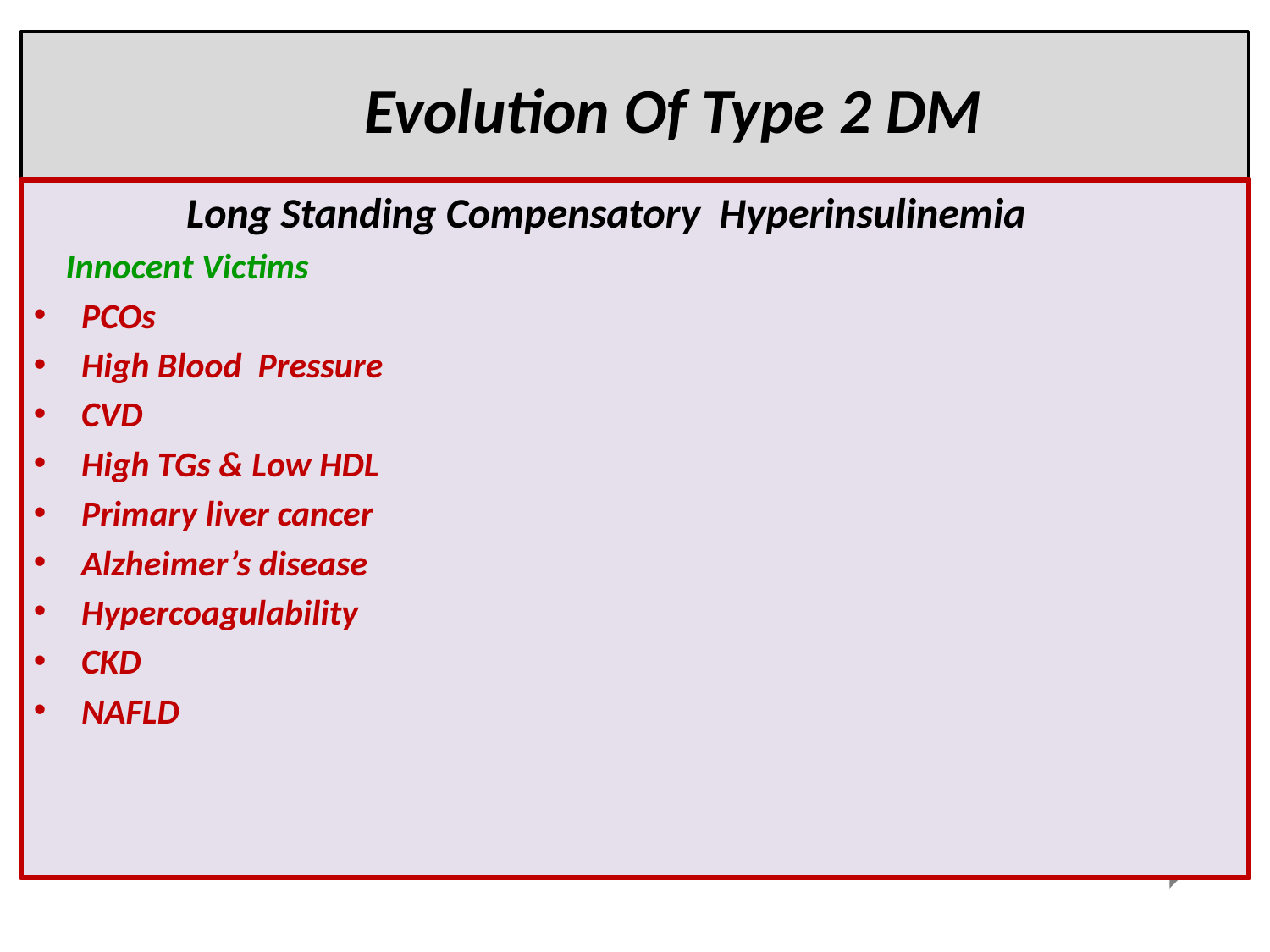

Evolution Of Type 2 DM
                   Long Standing Compensatory  Hyperinsulinemia
    Innocent Victims
PCOs
High Blood  Pressure
CVD
High TGs & Low HDL
Primary liver cancer
Alzheimer’s disease
Hypercoagulability
CKD
NAFLD

      Beta Cells
      Normal
      Function

  Beta Cells Overproduction

                   Beta Cell Exhaustion

   B-Cell Failure
   Insulin
    Deficiency
1 Unit  Insulin  for  10 mg  Glucose
10 Units  Insulin  for  10 mg  Glucose
على زعله
<10 Units  Insulin  for  10 mg Glucose
1  Insulin  for>10 mg  Glucose
Normoglycemic
Normoinsulinemic
 State

Normoglycemic
Hyperinsulinemic
State
                            Hyperglycemic
                                    Hyperinsulinemic
                                             State

Hyperglycemic
Hypoinsulinemic
State
Insulin required
for Type 2 DM

Hyperinsulinemia

  Insulin
Resistance

 N Insulin
     IFG

    Healthy
  Individuals
     Pre-diabetic State

                Type 2 DM
   Type 1 & 2
         DM

100 mg
 126 mg
 Fasting  Glucose

Over   Time